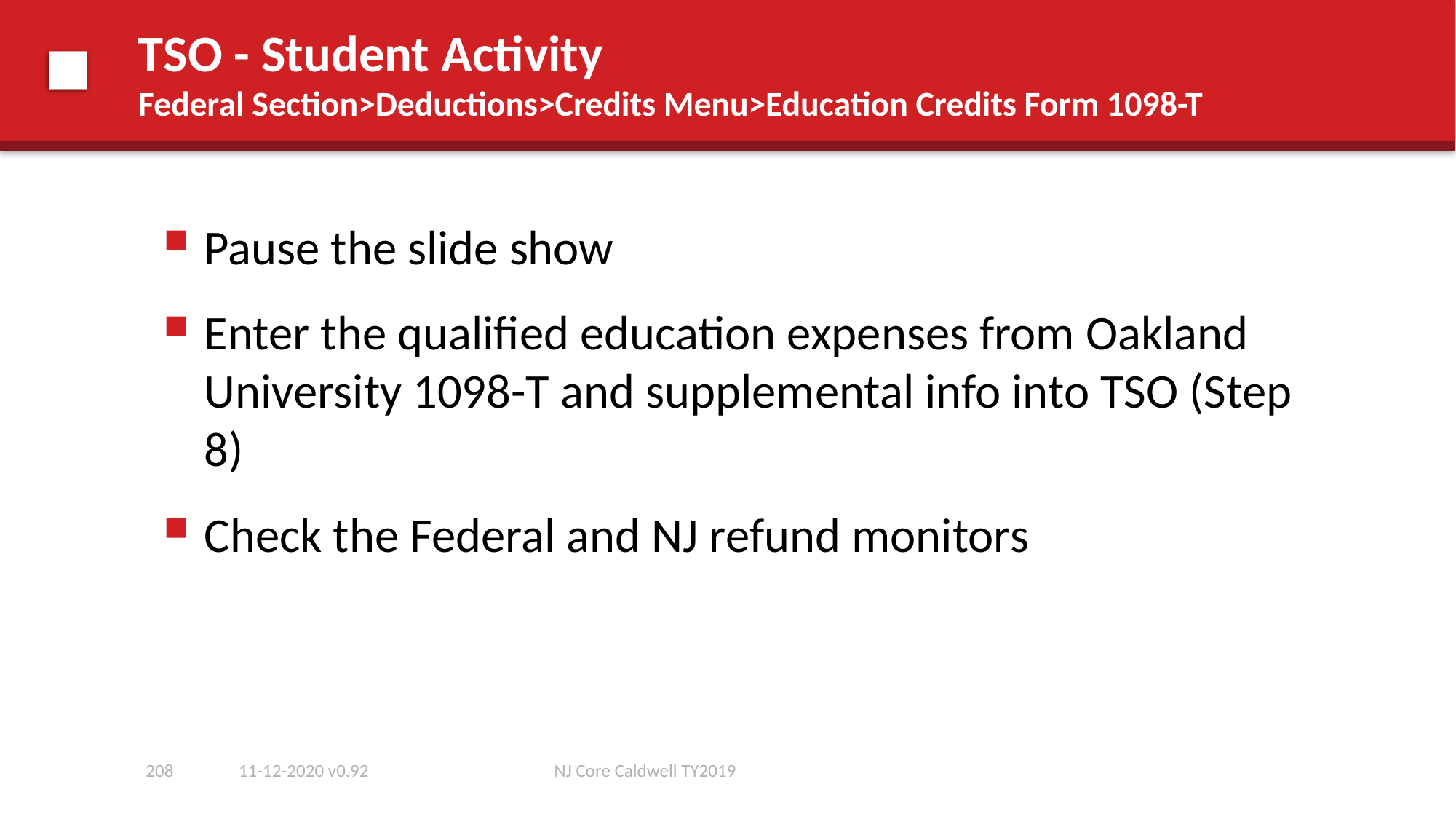

# TSO - Student Activity Federal Section>Deductions>Credits Menu>Education Credits Form 1098-T
Pause the slide show
Enter the qualified education expenses from Oakland University 1098-T and supplemental info into TSO (Step 8)
Check the Federal and NJ refund monitors
208
11-12-2020 v0.92
NJ Core Caldwell TY2019